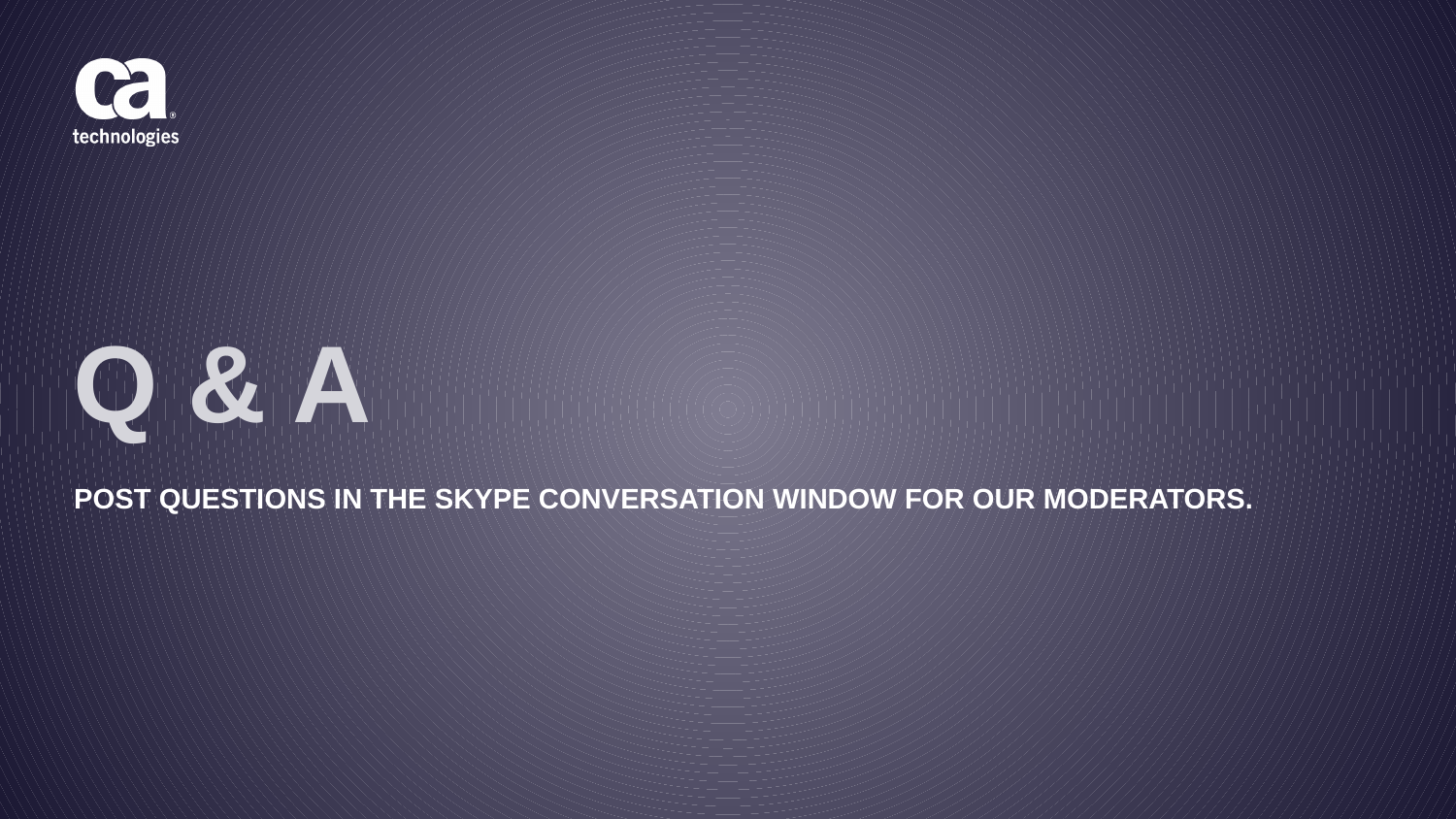

# Q & A
POST QUESTIONS IN THE SKYPE CONVERSATION WINDOW FOR OUR MODERATORS.